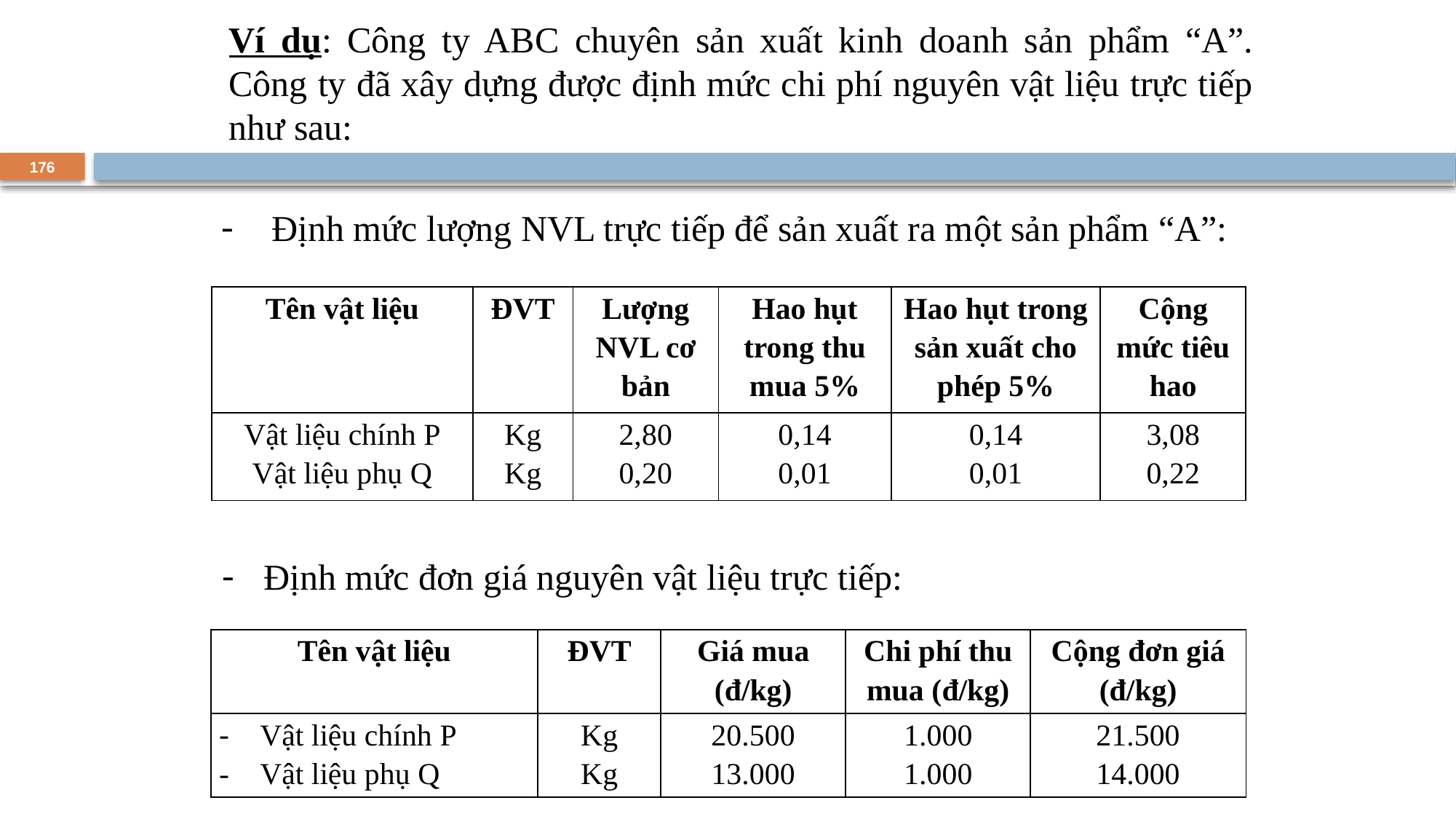

Ví dụ: Công ty ABC chuyên sản xuất kinh doanh sản phẩm “A”. Công ty đã xây dựng được định mức chi phí nguyên vật liệu trực tiếp như sau:
176
 Định mức lượng NVL trực tiếp để sản xuất ra một sản phẩm “A”:
| Tên vật liệu | ĐVT | Lượng NVL cơ bản | Hao hụt trong thu mua 5% | Hao hụt trong sản xuất cho phép 5% | Cộng mức tiêu hao |
| --- | --- | --- | --- | --- | --- |
| Vật liệu chính P Vật liệu phụ Q | Kg Kg | 2,80 0,20 | 0,14 0,01 | 0,14 0,01 | 3,08 0,22 |
Định mức đơn giá nguyên vật liệu trực tiếp:
| Tên vật liệu | ĐVT | Giá mua (đ/kg) | Chi phí thu mua (đ/kg) | Cộng đơn giá (đ/kg) |
| --- | --- | --- | --- | --- |
| Vật liệu chính P Vật liệu phụ Q | Kg Kg | 20.500 13.000 | 1.000 1.000 | 21.500 14.000 |